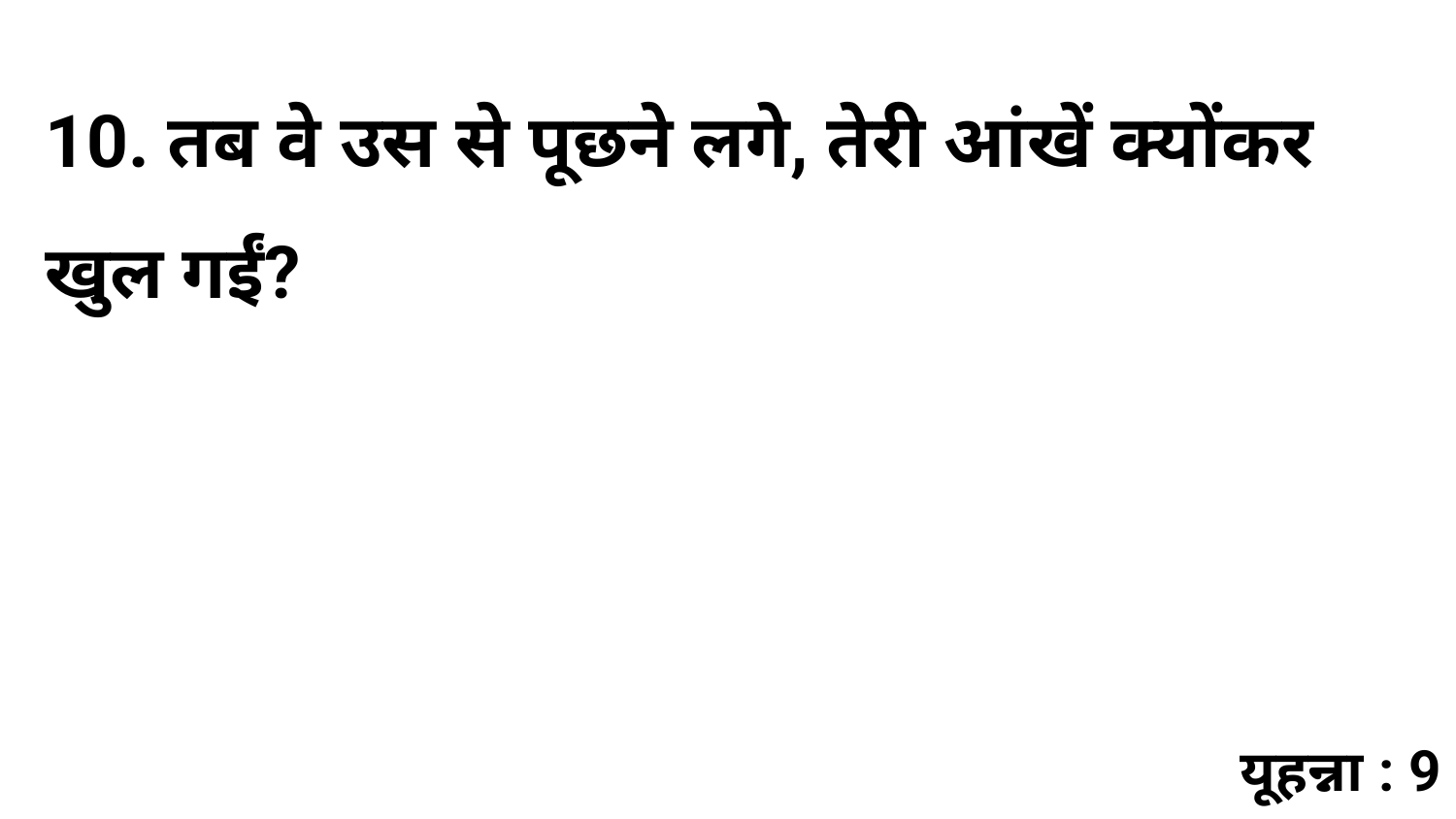

10. तब वे उस से पूछने लगे, तेरी आंखें क्योंकर खुल गईं?
यूहन्ना : 9